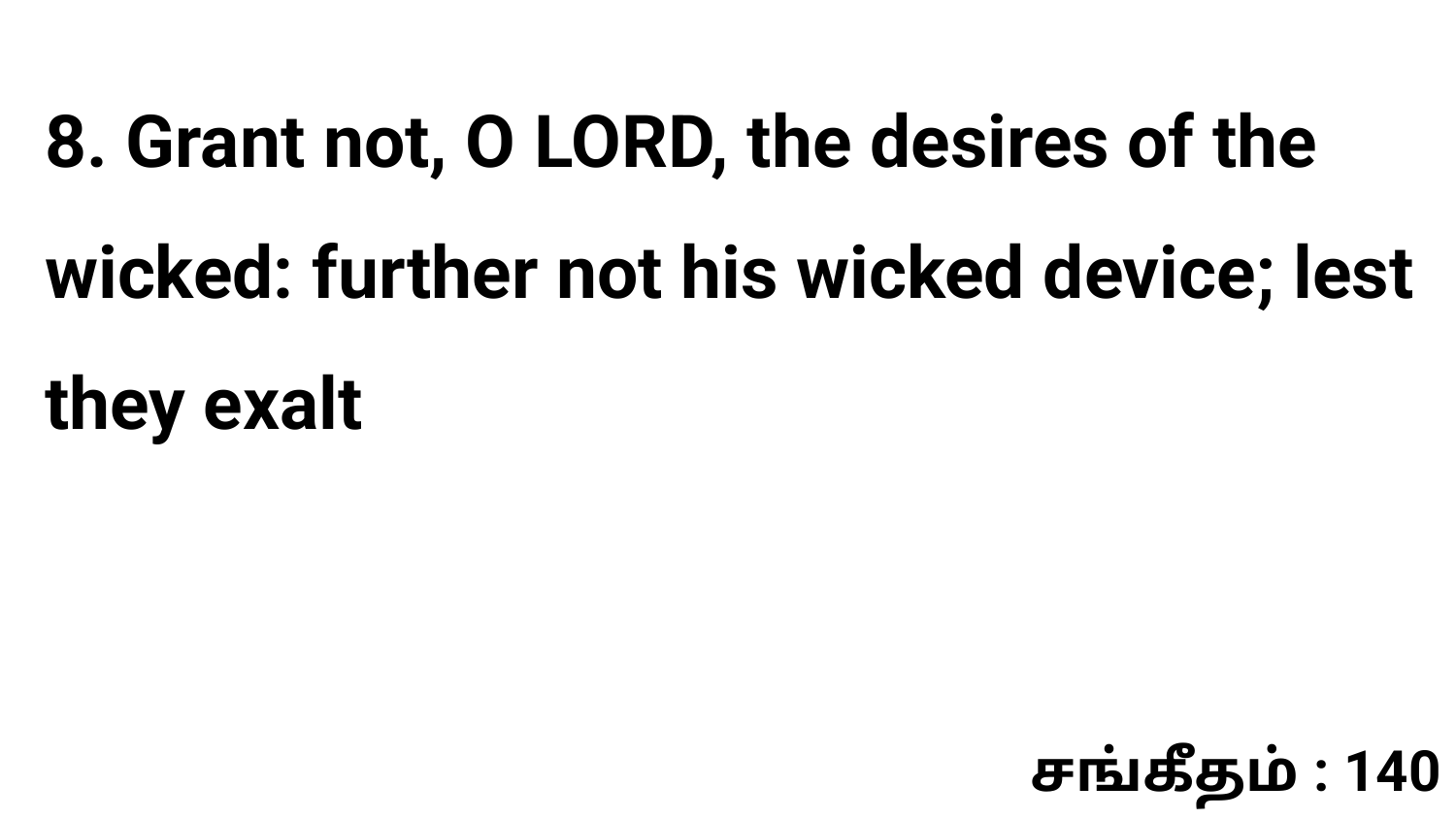

8. Grant not, O LORD, the desires of the wicked: further not his wicked device; lest they exalt
சங்கீதம் : 140